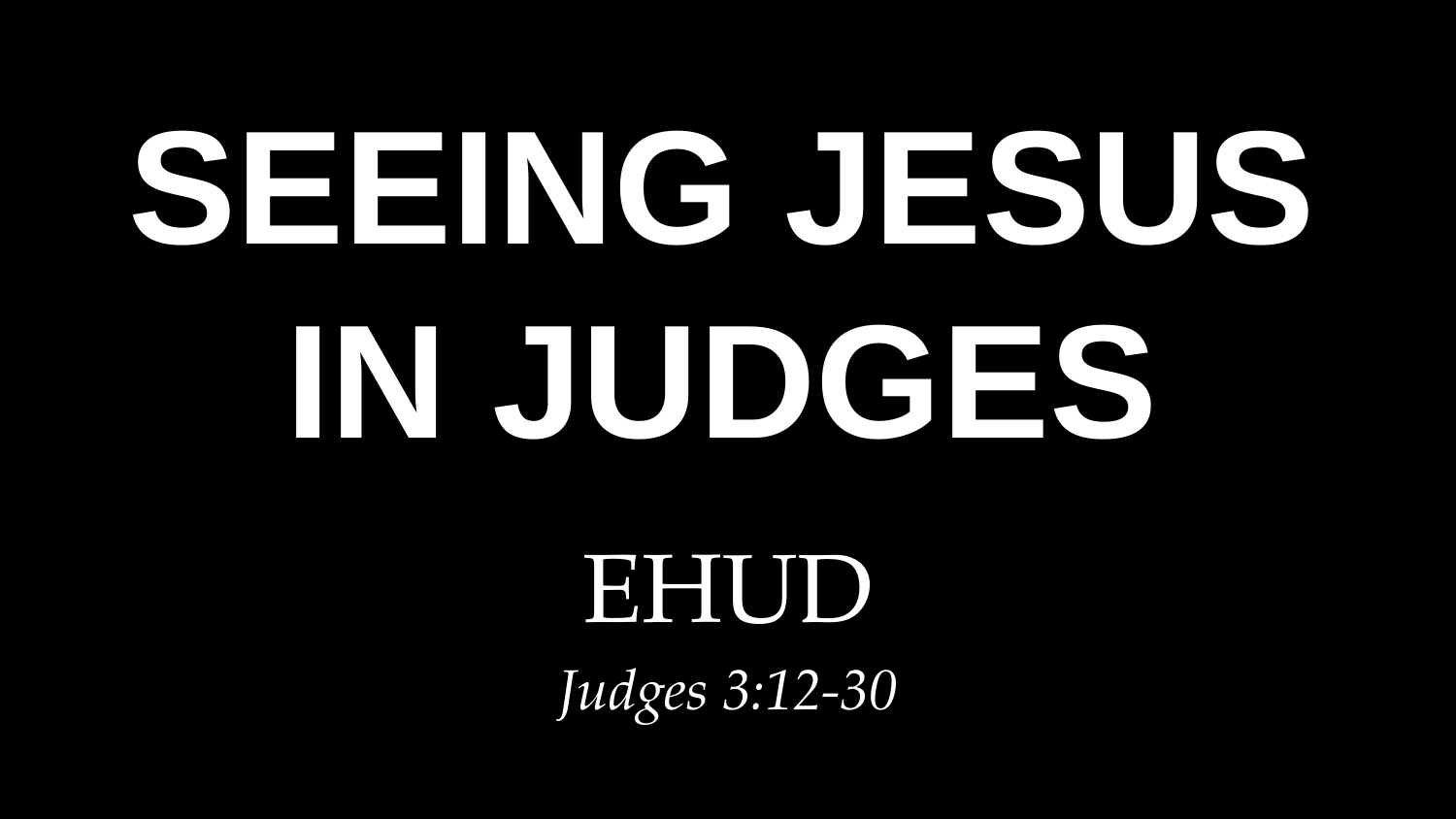

# SEEING JESUS IN JUDGES
EHUD
Judges 3:12-30